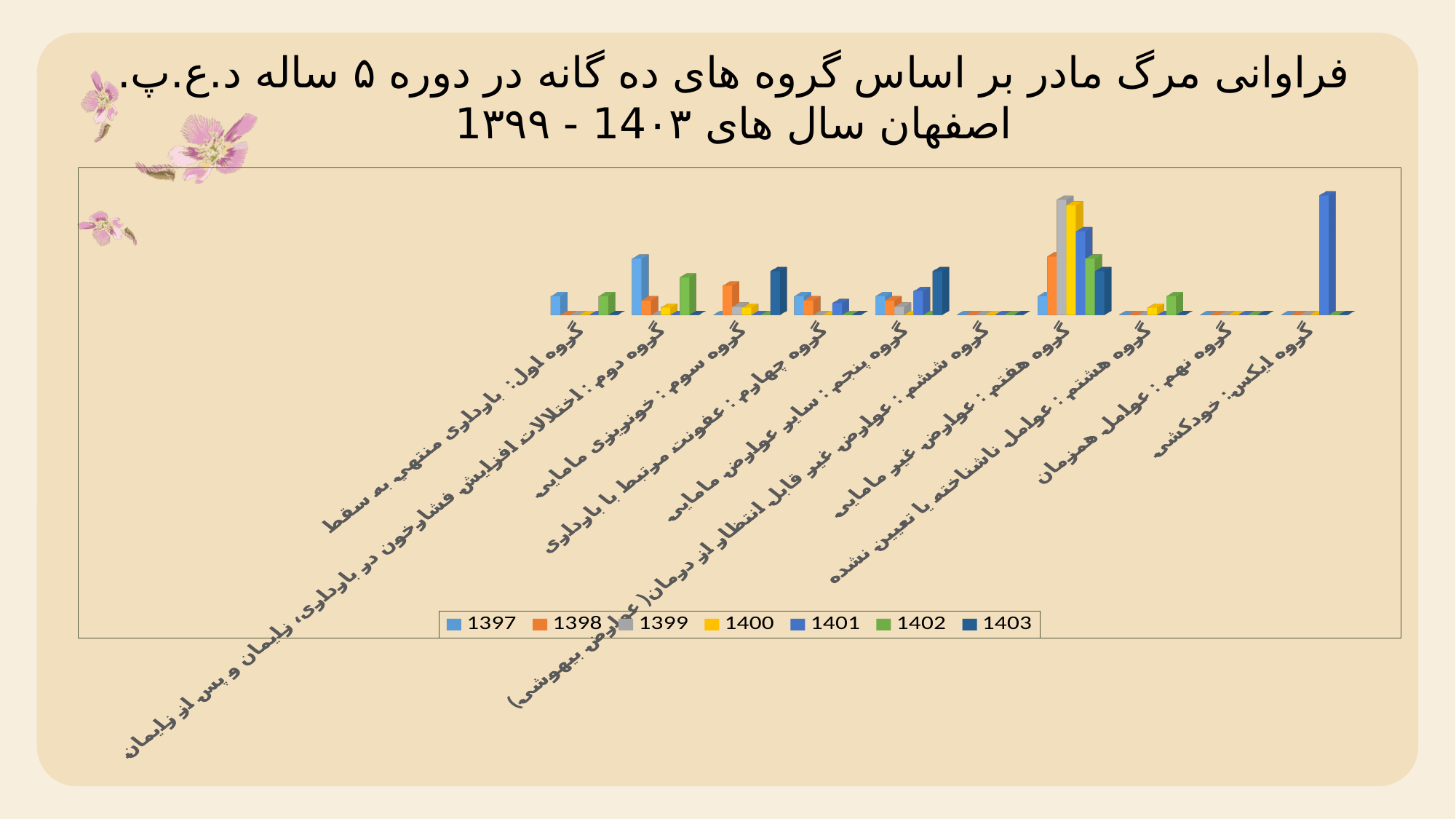

فراوانی مرگ مادر بر اساس گروه های ده گانه در دوره ۵ ساله د.ع.پ. اصفهان سال های 14۰۳ - 1۳۹۹

[unsupported chart]